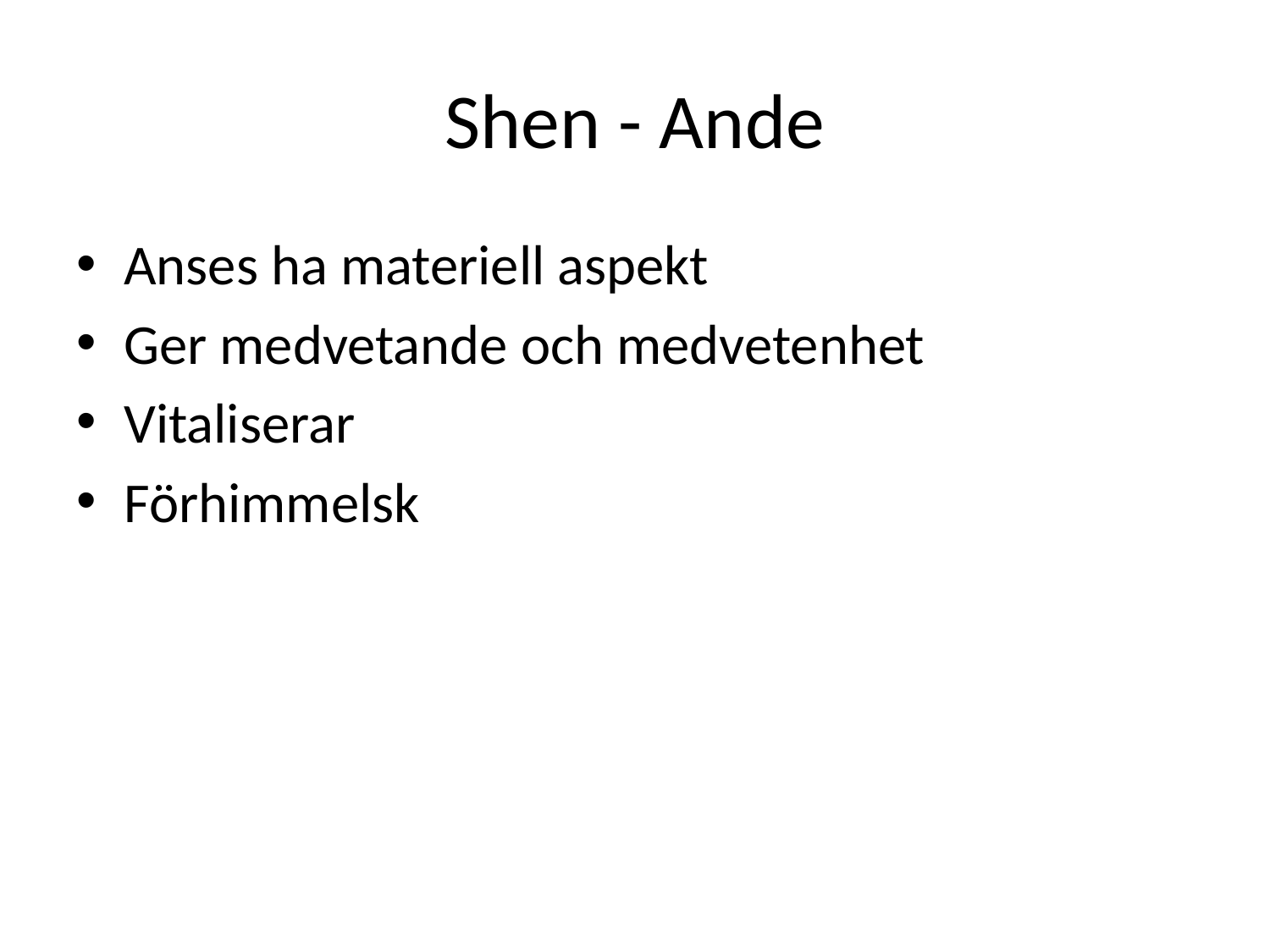

# Shen - Ande
Anses ha materiell aspekt
Ger medvetande och medvetenhet
Vitaliserar
Förhimmelsk